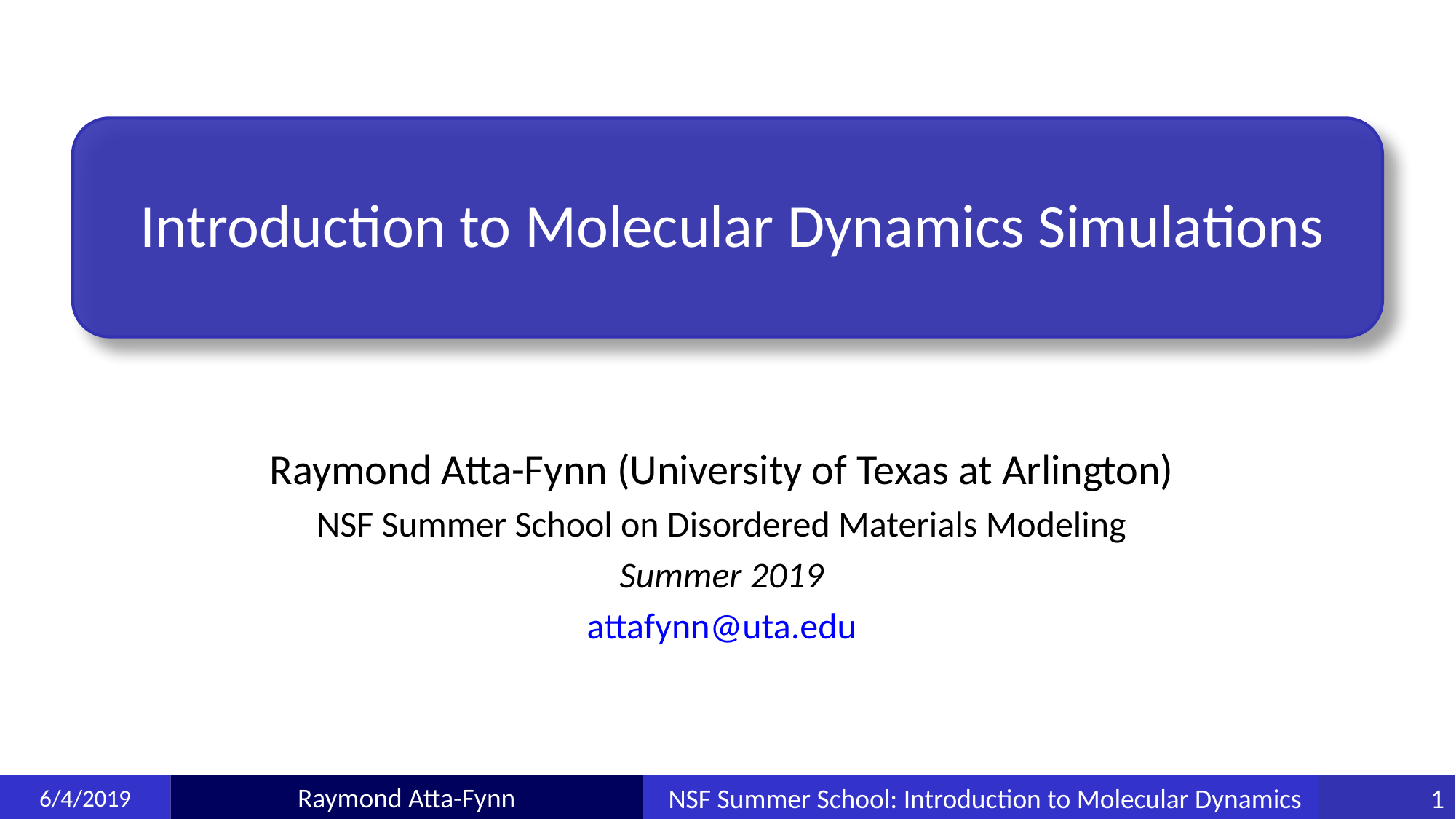

# Introduction to Molecular Dynamics Simulations
6/4/2019
NSF Summer School: Introduction to Molecular Dynamics
1